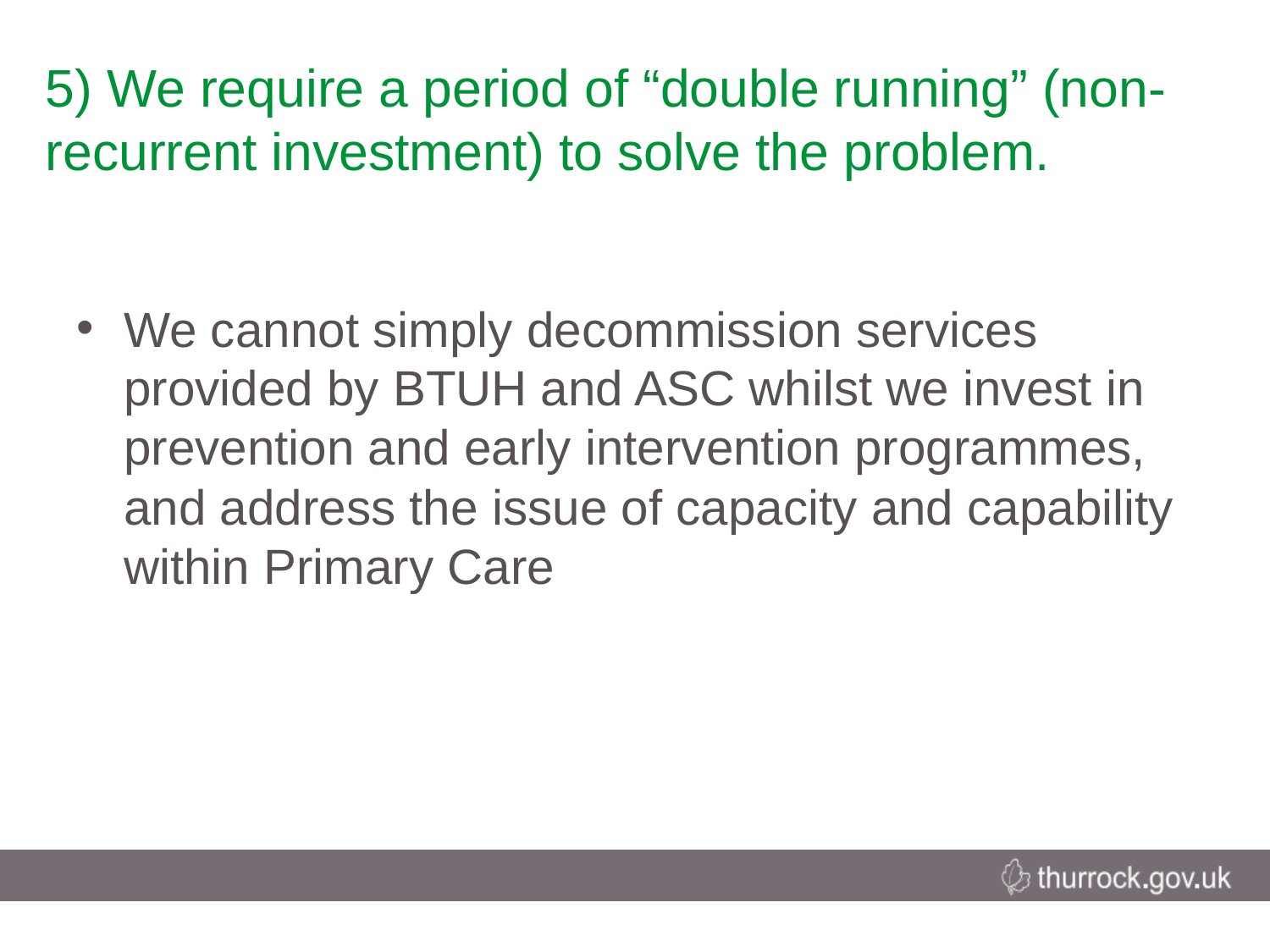

# 5) We require a period of “double running” (non-recurrent investment) to solve the problem.

We cannot simply decommission services provided by BTUH and ASC whilst we invest in prevention and early intervention programmes, and address the issue of capacity and capability within Primary Care